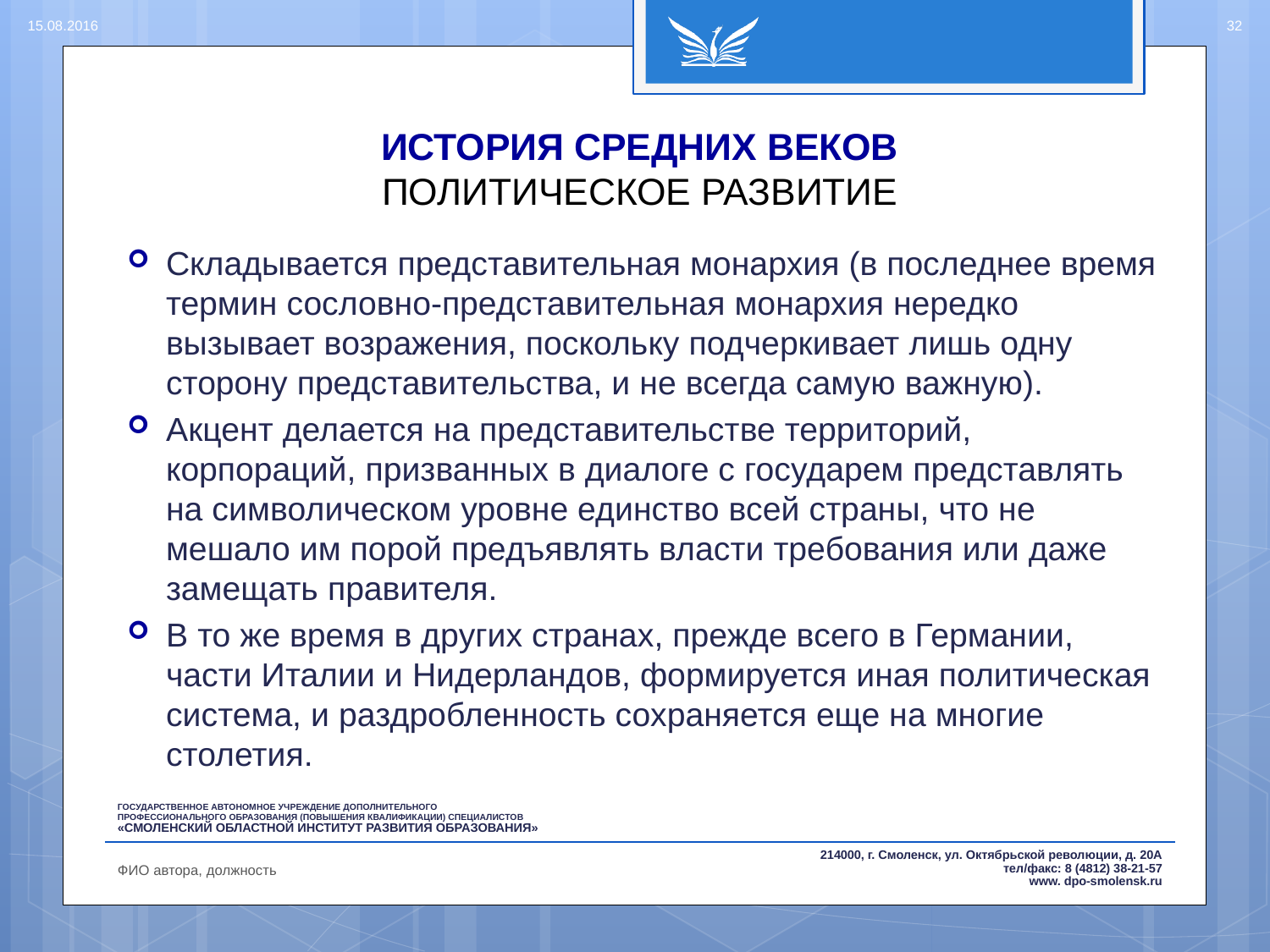

15.08.2016
32
# ИСТОРИЯ СРЕДНИХ ВЕКОВ ПОЛИТИЧЕСКОЕ РАЗВИТИЕ
Складывается представительная монархия (в последнее время термин сословно-представительная монархия нередко вызывает возражения, поскольку подчеркивает лишь одну сторону представительства, и не всегда самую важную).
Акцент делается на представительстве территорий, корпораций, призванных в диалоге с государем представлять на символическом уровне единство всей страны, что не мешало им порой предъявлять власти требования или даже замещать правителя.
В то же время в других странах, прежде всего в Германии, части Италии и Нидерландов, формируется иная политическая система, и раздробленность сохраняется еще на многие столетия.
ФИО автора, должность